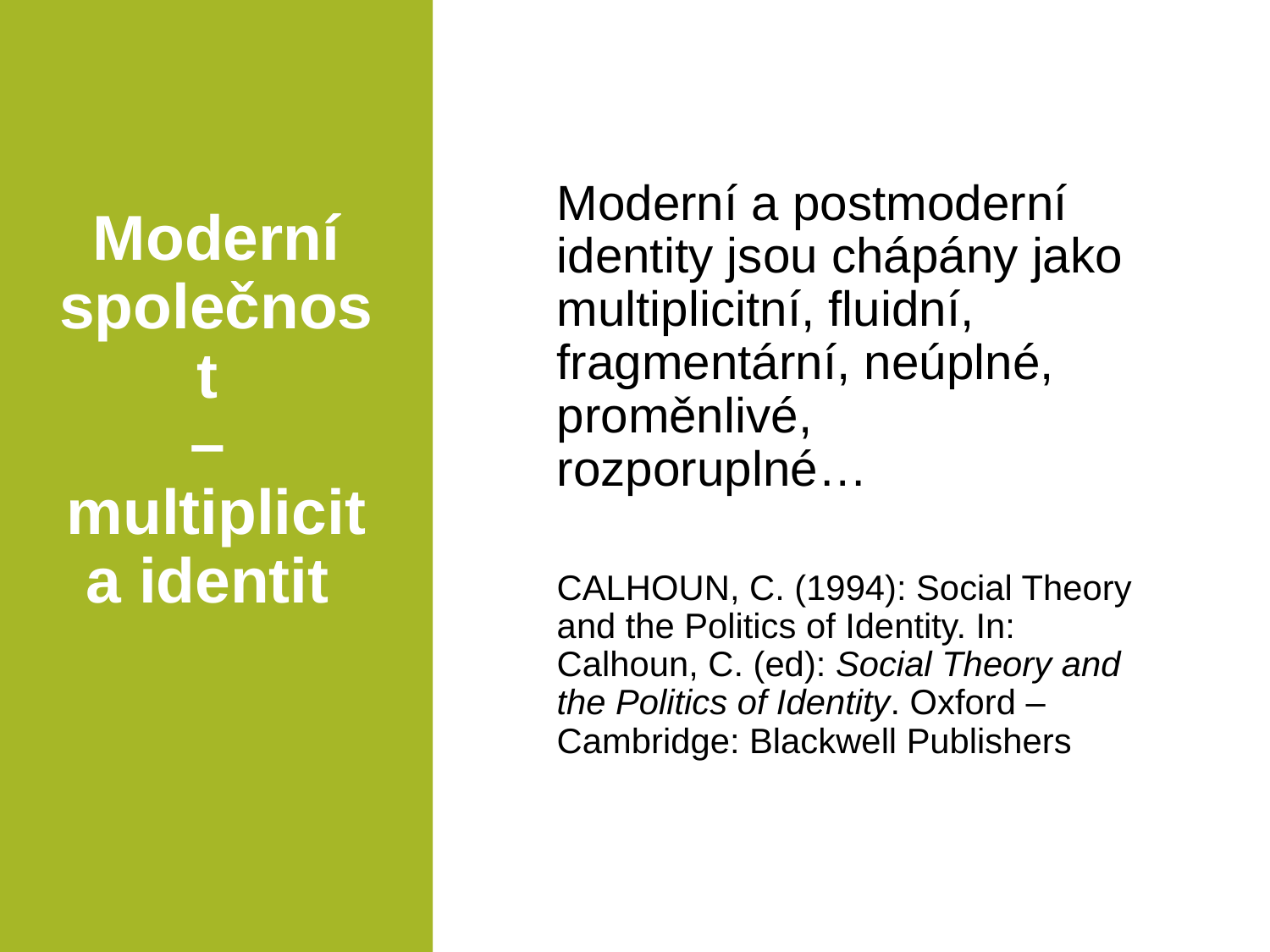

# Moderní společnost – multiplicita identit

	Moderní a postmoderní identity jsou chápány jako multiplicitní, fluidní, fragmentární, neúplné, proměnlivé, rozporuplné…

	CALHOUN, C. (1994): Social Theory and the Politics of Identity. In: Calhoun, C. (ed): Social Theory and the Politics of Identity. Oxford – Cambridge: Blackwell Publishers